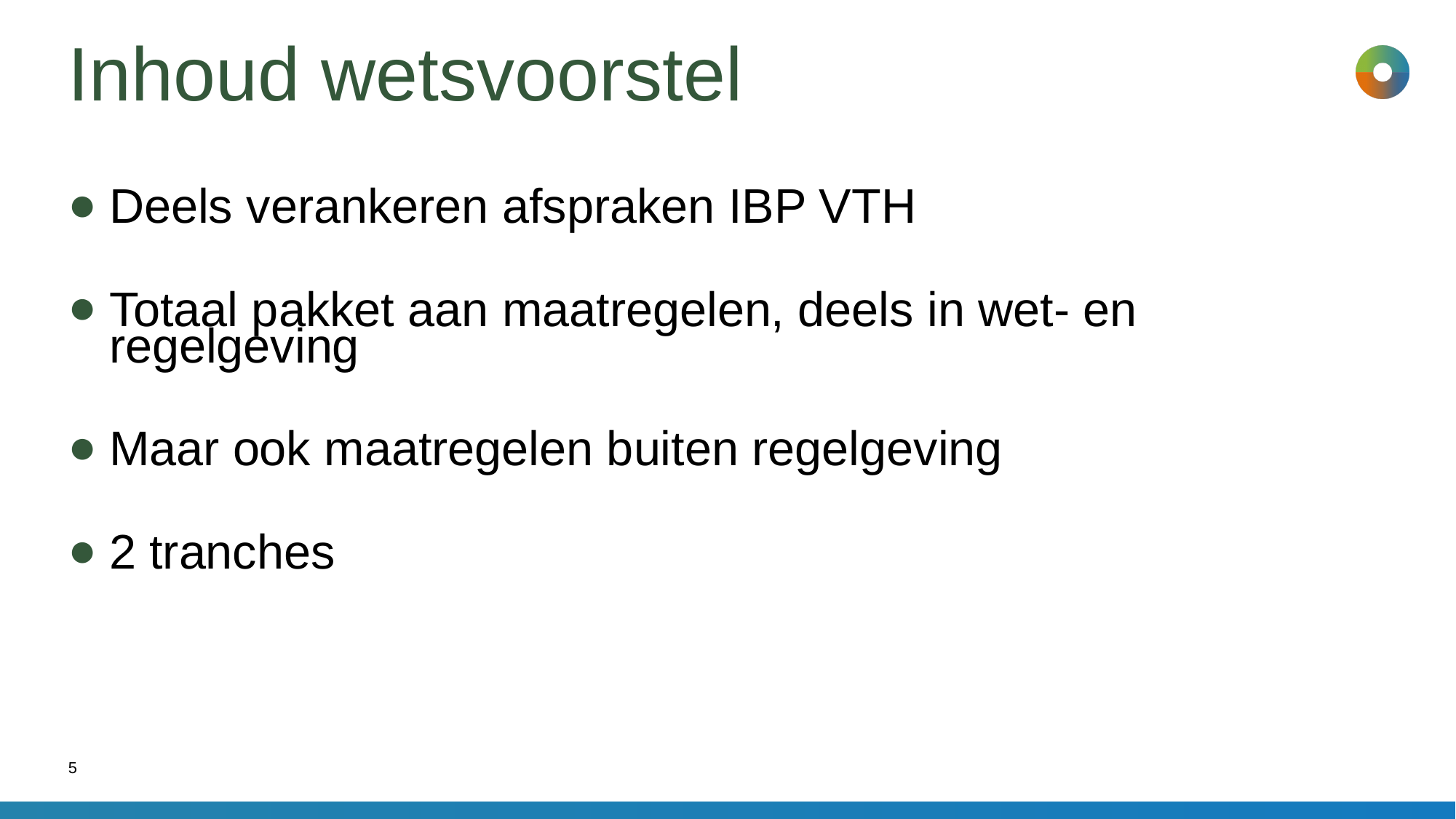

# Inhoud wetsvoorstel

Deels verankeren afspraken IBP VTH

Totaal pakket aan maatregelen, deels in wet- en regelgeving

Maar ook maatregelen buiten regelgeving

2 tranches

5